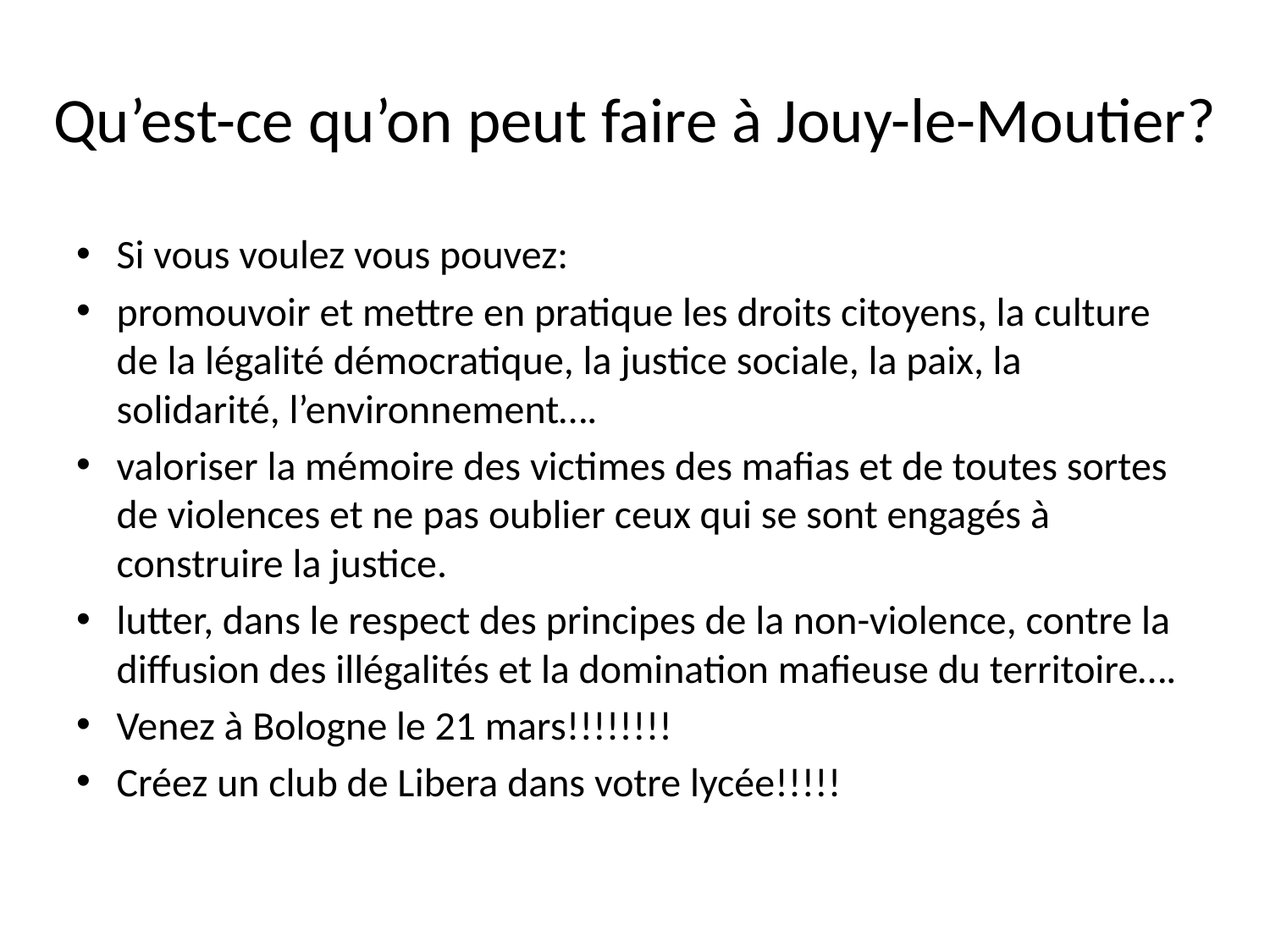

# Qu’est-ce qu’on peut faire à Jouy-le-Moutier?
Si vous voulez vous pouvez:
promouvoir et mettre en pratique les droits citoyens, la culture de la légalité démocratique, la justice sociale, la paix, la solidarité, l’environnement….
valoriser la mémoire des victimes des mafias et de toutes sortes de violences et ne pas oublier ceux qui se sont engagés à construire la justice.
lutter, dans le respect des principes de la non-violence, contre la diffusion des illégalités et la domination mafieuse du territoire….
Venez à Bologne le 21 mars!!!!!!!!
Créez un club de Libera dans votre lycée!!!!!